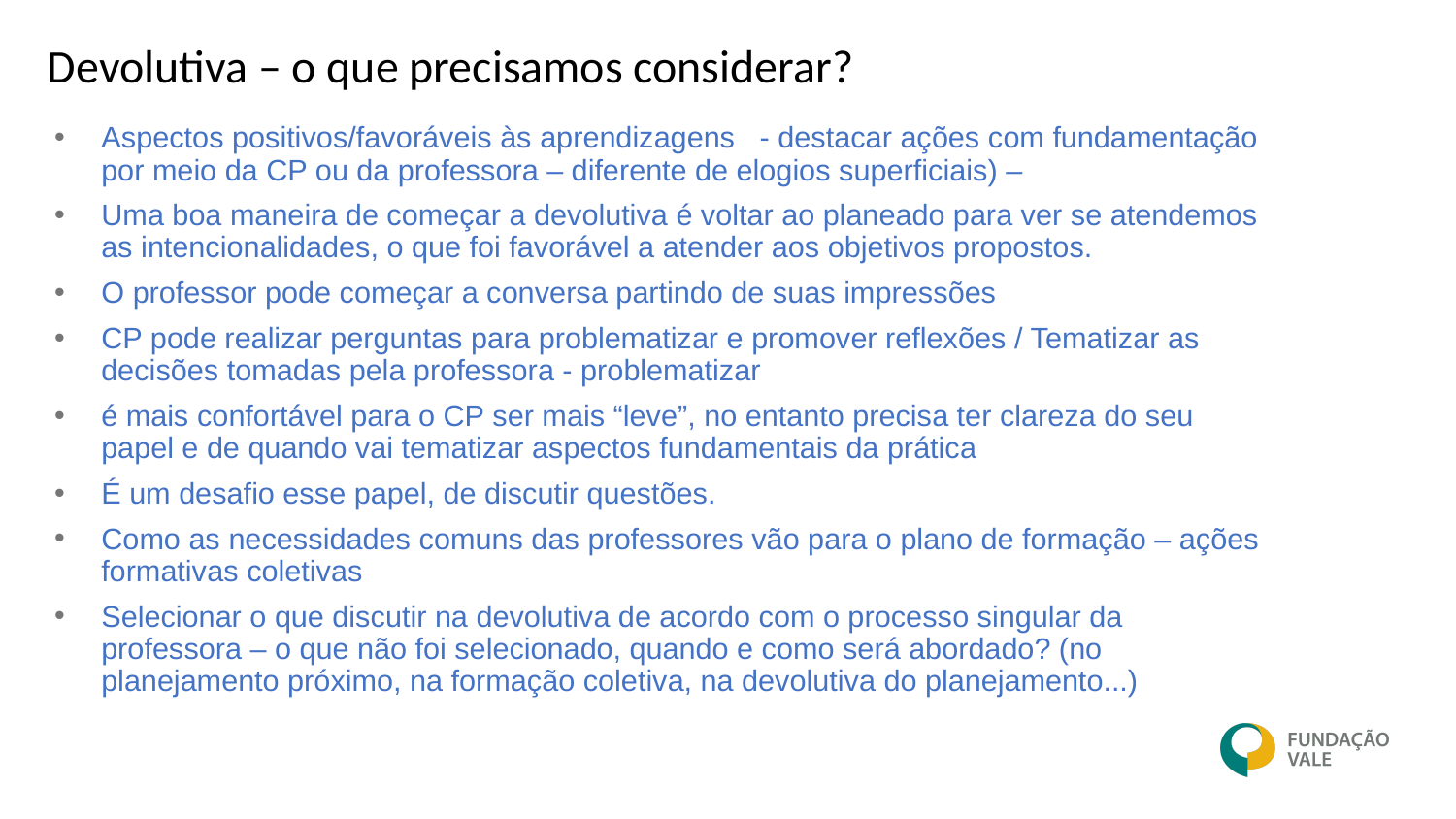

# Devolutiva – o que precisamos considerar?
Aspectos positivos/favoráveis às aprendizagens   - destacar ações com fundamentação por meio da CP ou da professora – diferente de elogios superficiais) –
Uma boa maneira de começar a devolutiva é voltar ao planeado para ver se atendemos as intencionalidades, o que foi favorável a atender aos objetivos propostos.
O professor pode começar a conversa partindo de suas impressões
CP pode realizar perguntas para problematizar e promover reflexões / Tematizar as decisões tomadas pela professora - problematizar
é mais confortável para o CP ser mais “leve”, no entanto precisa ter clareza do seu papel e de quando vai tematizar aspectos fundamentais da prática
É um desafio esse papel, de discutir questões.
Como as necessidades comuns das professores vão para o plano de formação – ações formativas coletivas
Selecionar o que discutir na devolutiva de acordo com o processo singular da professora – o que não foi selecionado, quando e como será abordado? (no planejamento próximo, na formação coletiva, na devolutiva do planejamento...)